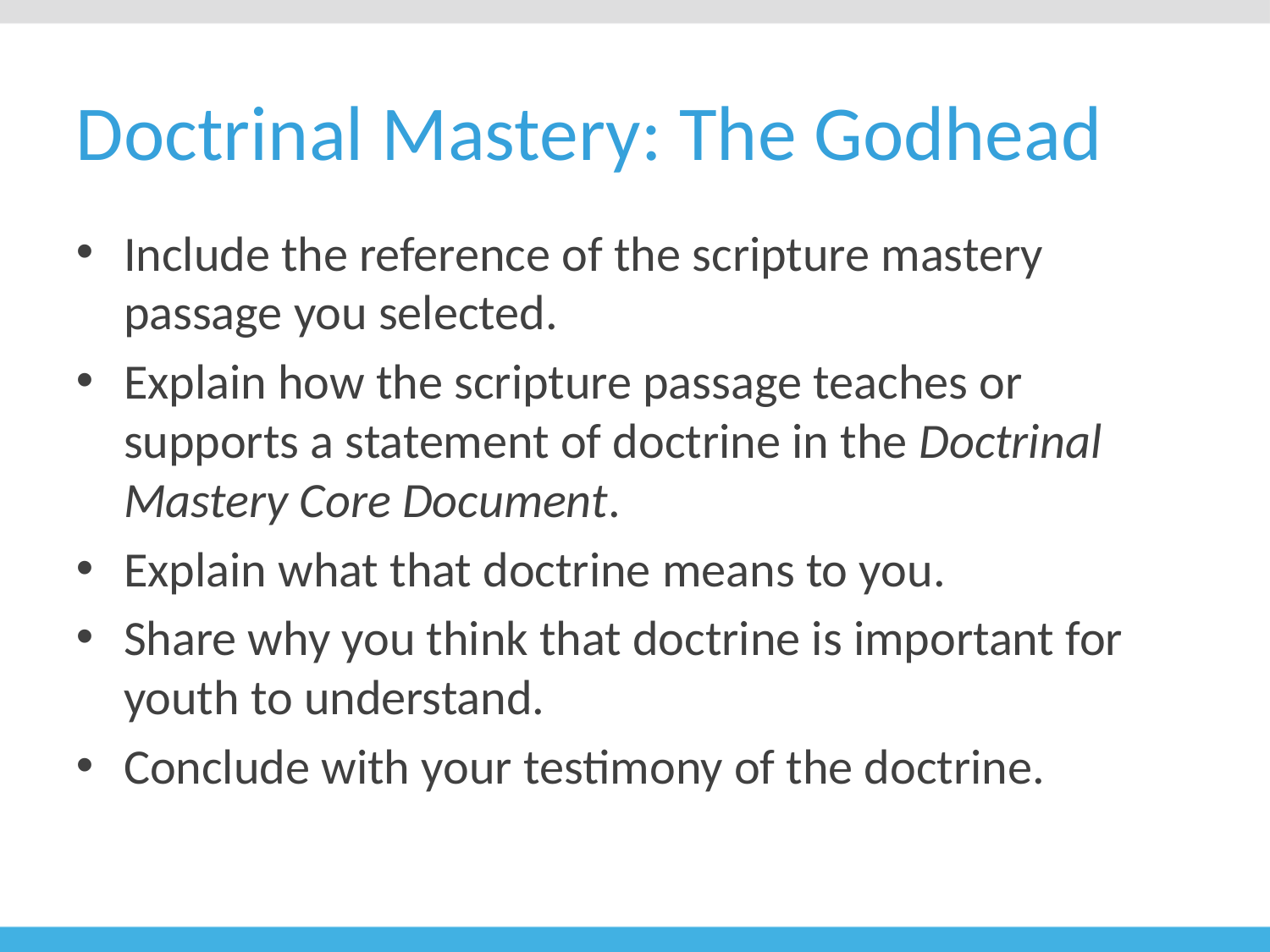

# Doctrinal Mastery: The Godhead
Include the reference of the scripture mastery passage you selected.
Explain how the scripture passage teaches or supports a statement of doctrine in the Doctrinal Mastery Core Document.
Explain what that doctrine means to you.
Share why you think that doctrine is important for youth to understand.
Conclude with your testimony of the doctrine.